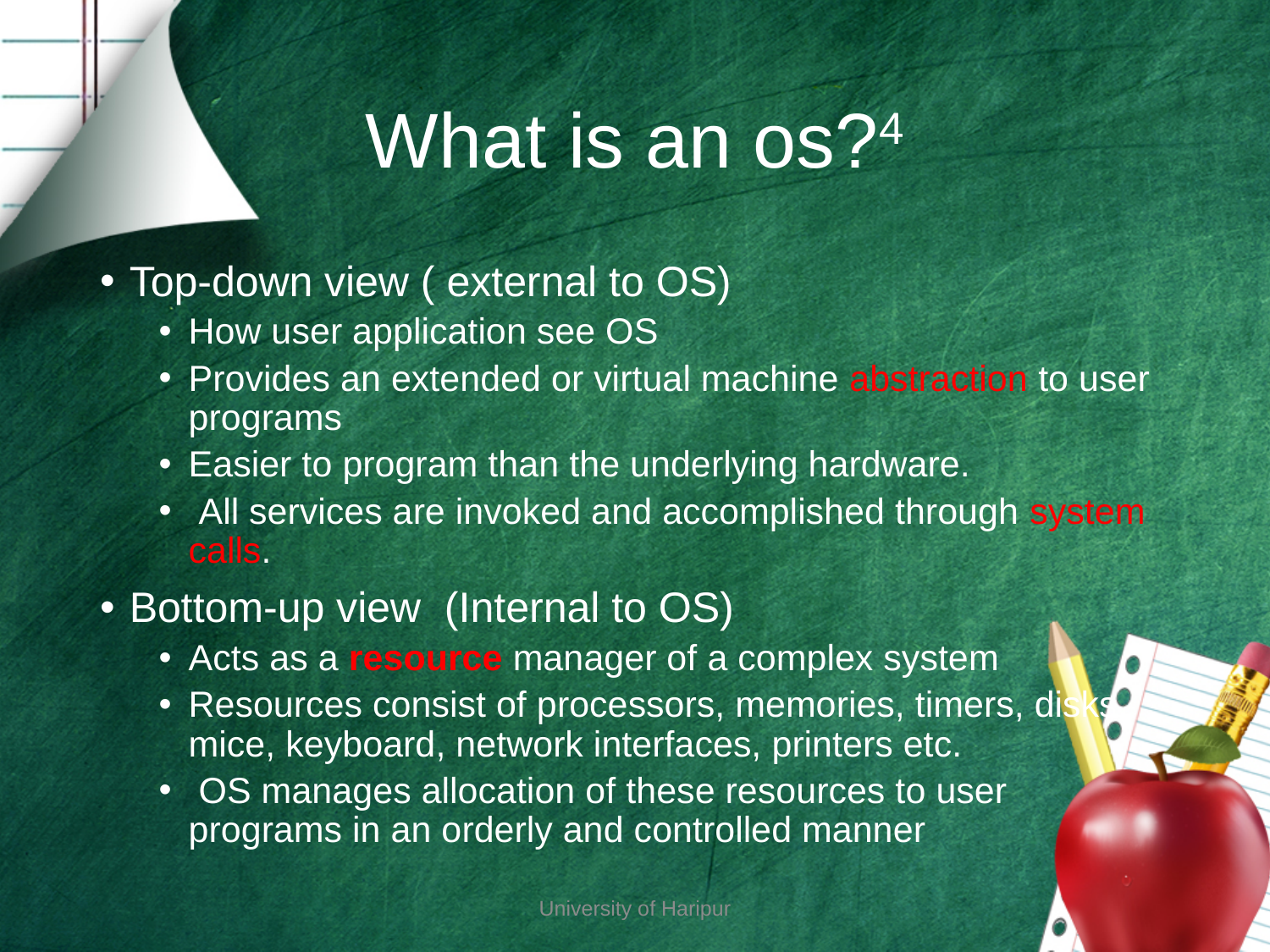

# What is an os?4
Top-down view ( external to OS)
How user application see OS
Provides an extended or virtual machine abstraction to user programs
Easier to program than the underlying hardware.
 All services are invoked and accomplished through system calls.
Bottom-up view  (Internal to OS)
Acts as a resource manager of a complex system
Resources consist of processors, memories, timers, disks, mice, keyboard, network interfaces, printers etc.
 OS manages allocation of these resources to user programs in an orderly and controlled manner
University of Haripur